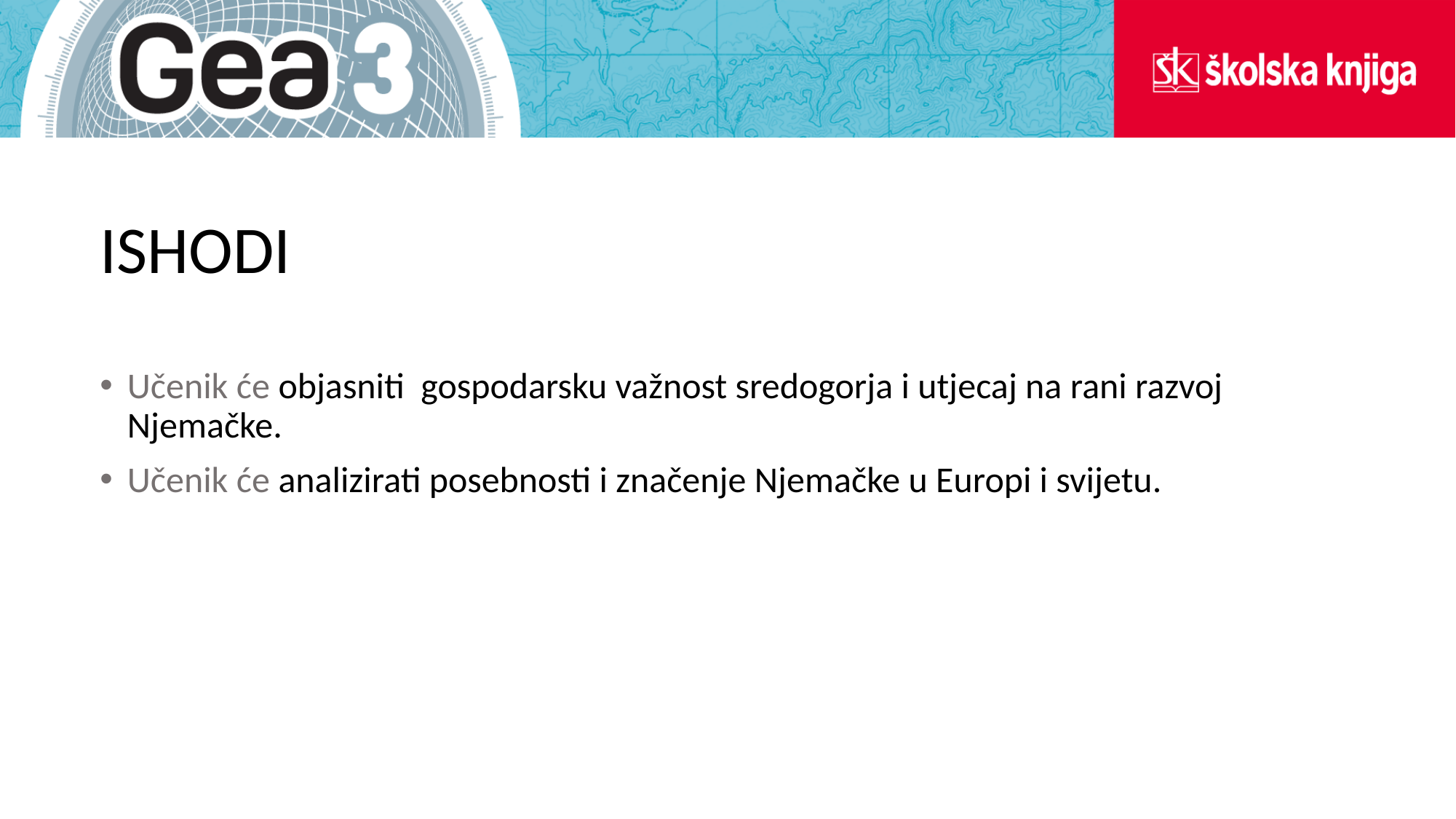

# ISHODI
Učenik će objasniti  gospodarsku važnost sredogorja i utjecaj na rani razvoj Njemačke.
Učenik će analizirati posebnosti i značenje Njemačke u Europi i svijetu.